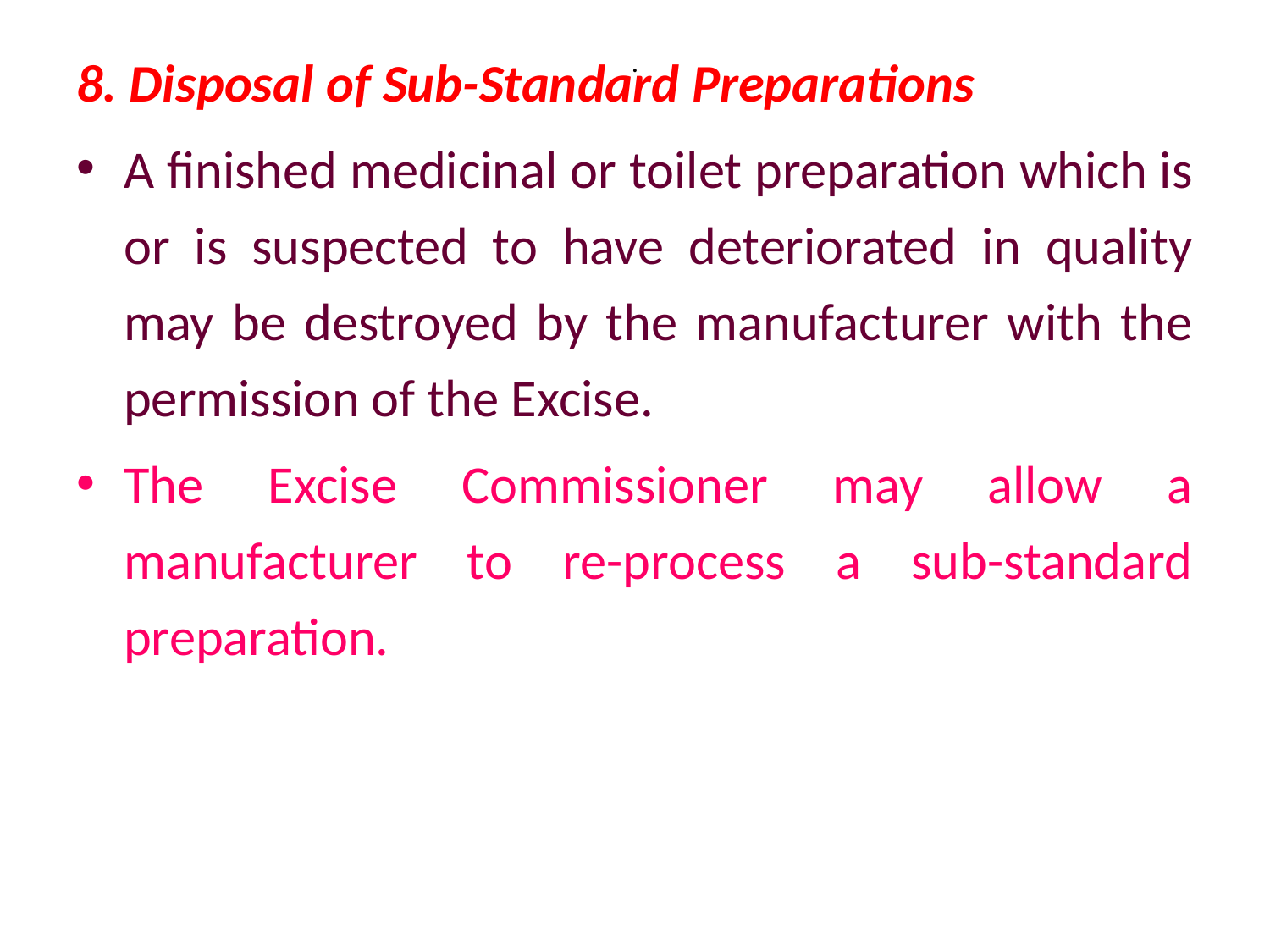

# .
8. Disposal of Sub-Standard Preparations
A finished medicinal or toilet preparation which is or is suspected to have deteriorated in quality may be destroyed by the manufacturer with the permission of the Excise.
The Excise Commissioner may allow a manufacturer to re-process a sub-standard preparation.